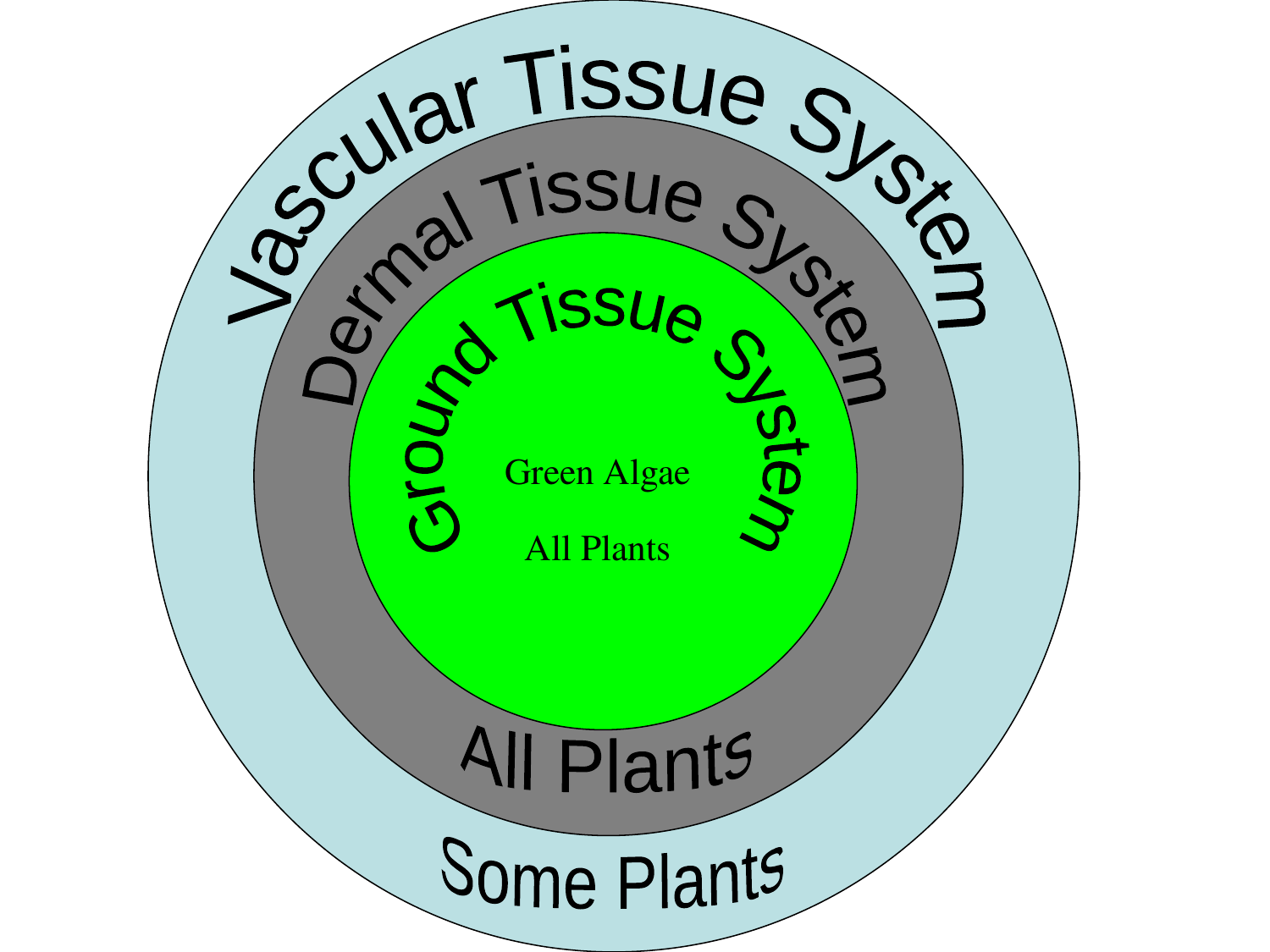

Vascular Tissue System

Dermal Tissue System

Ground Tissue System
Green Algae
All Plants
All Plants
Some Plants